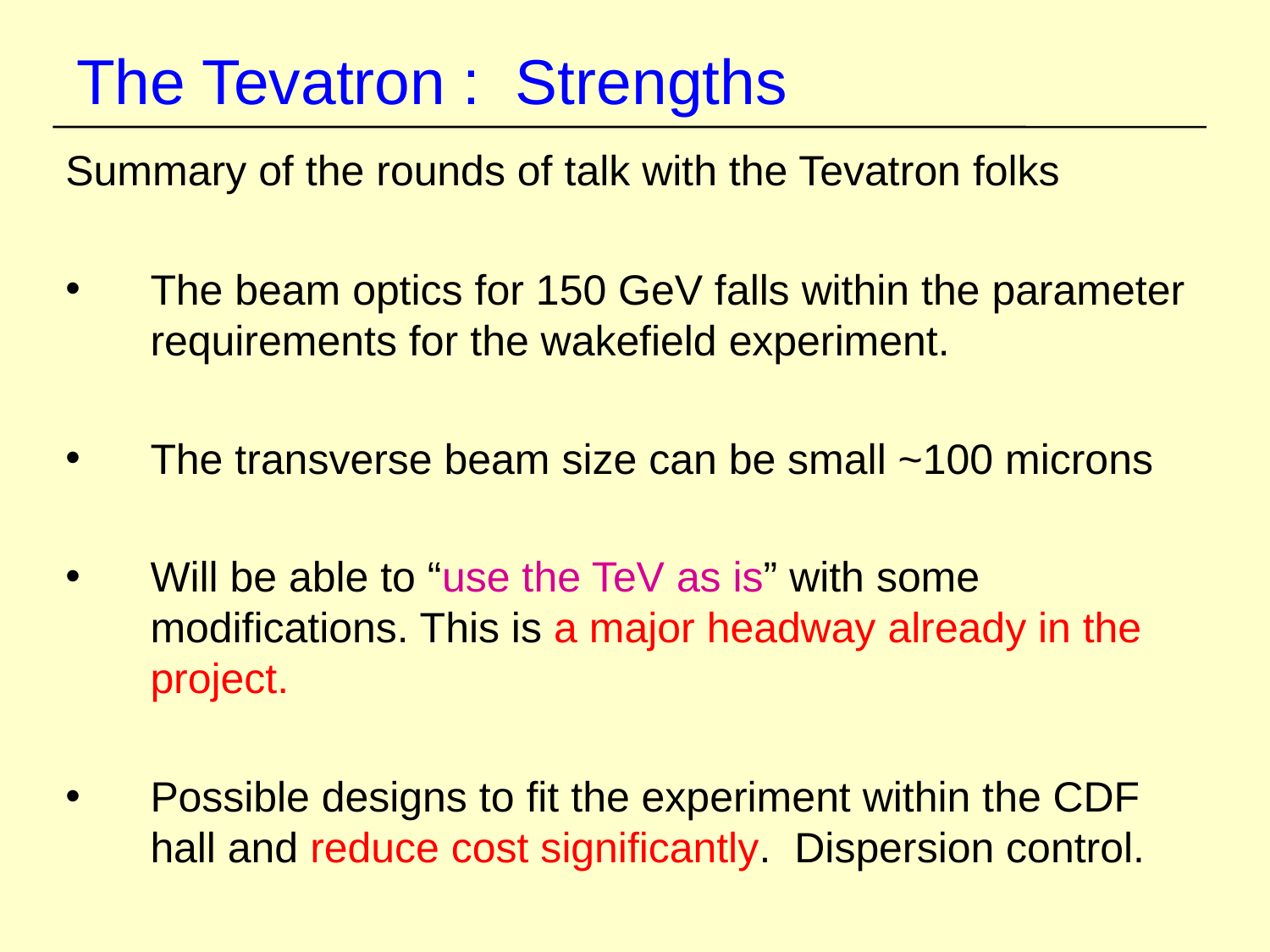

# The Tevatron :  Strengths

Summary of the rounds of talk with the Tevatron folks

The beam optics for 150 GeV falls within the parameter requirements for the wakefield experiment.

The transverse beam size can be small ~100 microns

Will be able to “use the TeV as is” with some modifications. This is a major headway already in the project.

Possible designs to fit the experiment within the CDF hall and reduce cost significantly.  Dispersion control.